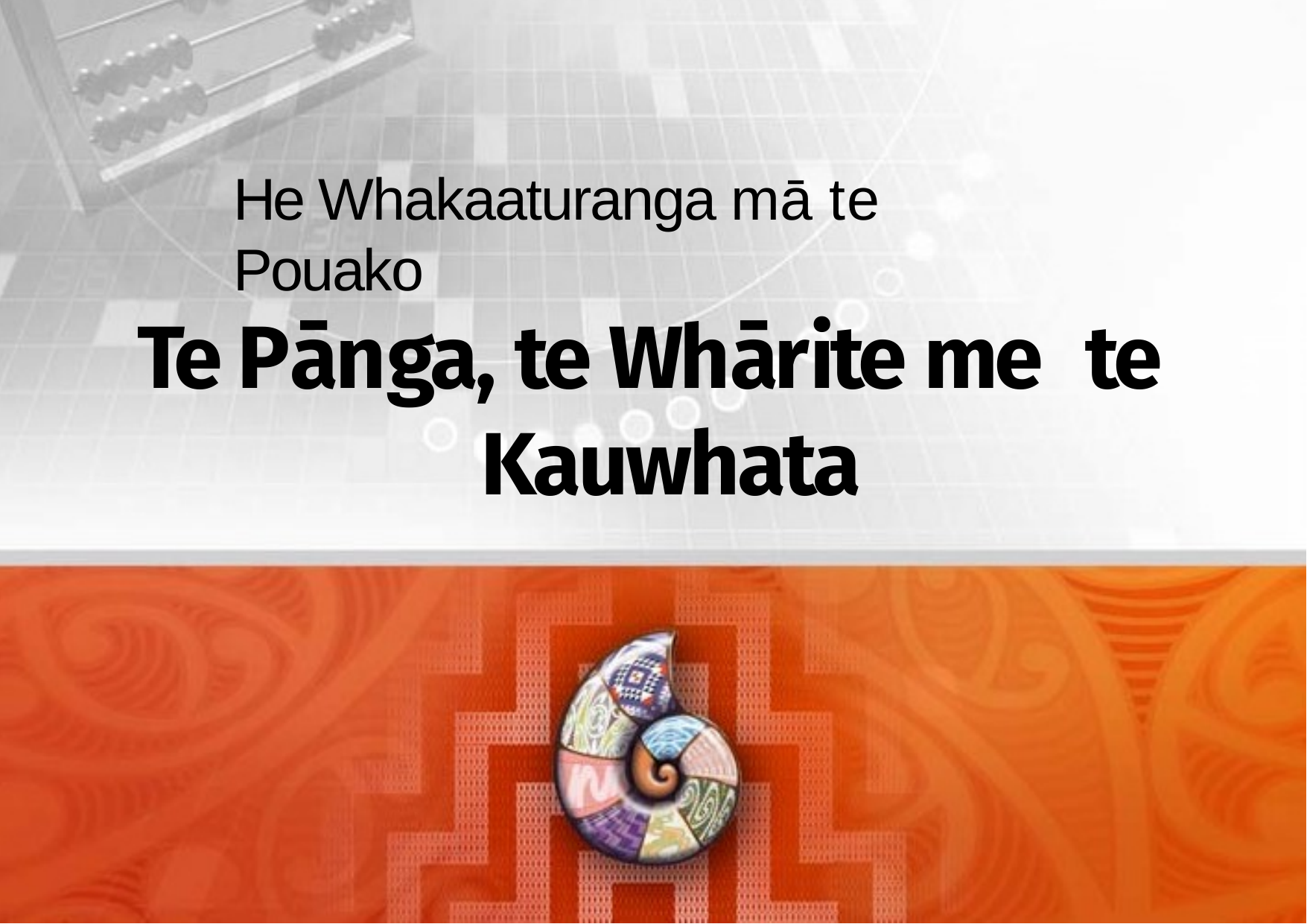

He Whakaaturanga mā te Pouako
Te Pānga, te Whārite me  te  Kauwhata